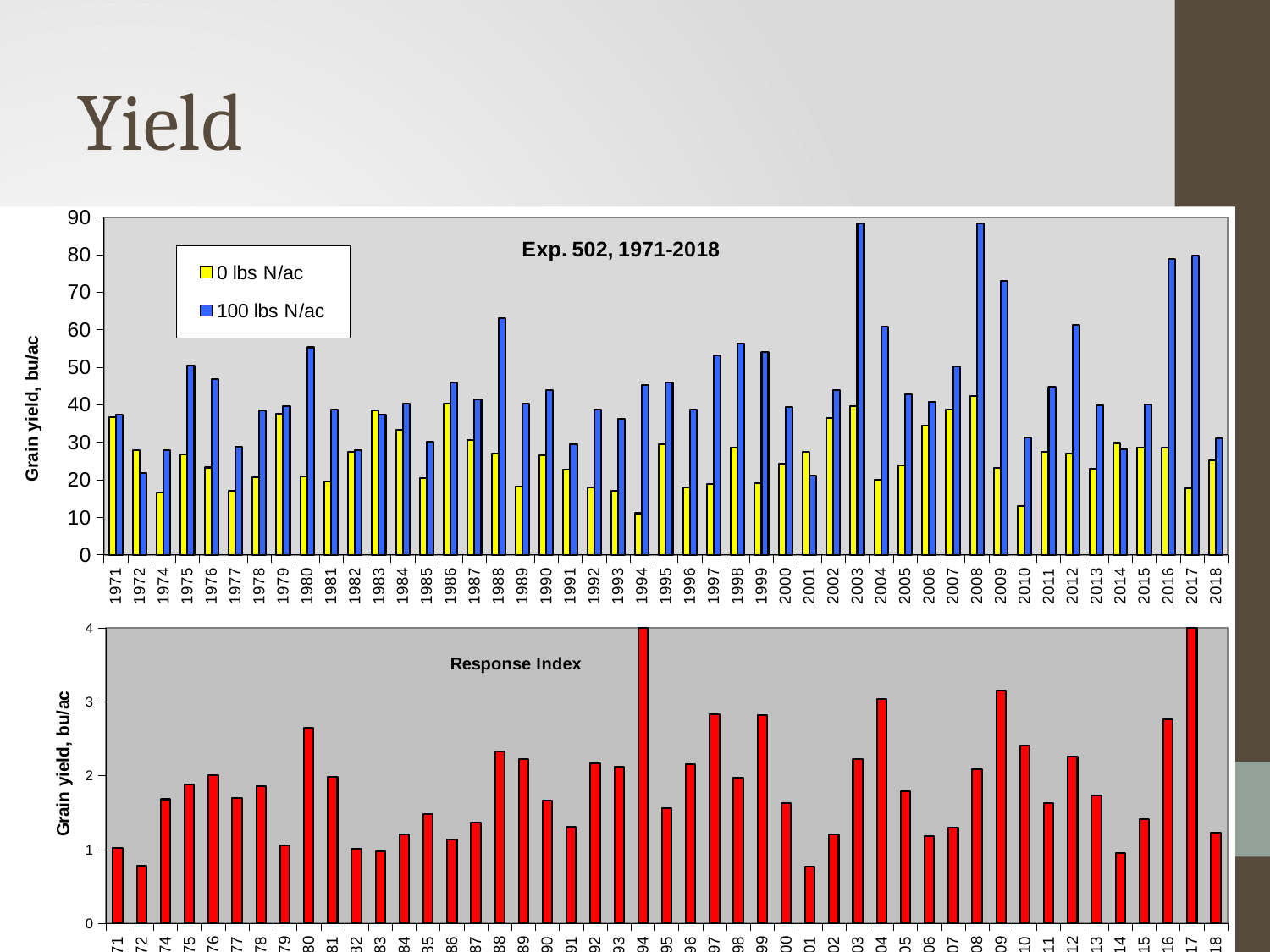

# Yield

### Chart: Exp. 502, 1971-2018

| Category | 0 lbs N/ac | 100 lbs N/ac |
|---|---|---|
| 1971 | 36.725 | 37.425 |
| 1972 | 27.95 | 21.84 |
| 1974 | 16.54675 | 27.79975 |
| 1975 | 26.862 | 50.54775 |
| 1976 | 23.26225 | 46.73625 |
| 1977 | 16.97025 | 28.82825 |
| 1978 | 20.72125 | 38.56875 |
| 1979 | 37.675 | 39.5825 |
| 1980 | 20.8425 | 55.2975 |
| 1981 | 19.5425 | 38.7825 |
| 1982 | 27.4975 | 27.8 |
| 1983 | 38.5375 | 37.4175 |
| 1984 | 33.365 | 40.35 |
| 1985 | 20.4175 | 30.22 |
| 1986 | 40.3825 | 46.01 |
| 1987 | 30.4925 | 41.5025 |
| 1988 | 27.0725 | 63.16 |
| 1989 | 18.09 | 40.3225 |
| 1990 | 26.4375 | 43.8625 |
| 1991 | 22.655 | 29.49 |
| 1992 | 17.88985 | 38.747225 |
| 1993 | 17.15175 | 36.31815 |
| 1994 | 11.092675 | 45.3145 |
| 1995 | 29.3863178 | 45.9563318 |
| 1996 | 18.0136537 | 38.762908 |
| 1997 | 18.8077254 | 53.1676398 |
| 1998 | 28.4637738 | 56.2518391 |
| 1999 | 19.1843906 | 54.0269652 |
| 2000 | 24.2066402 | 39.3968622 |
| 2001 | 27.5221804 | 21.1643609 |
| 2002 | 36.3986888 | 43.9156072 |
| 2003 | 39.6339558 | 88.3290777 |
| 2004 | 20.0 | 60.795122 |
| 2005 | 23.916775 | 42.7795463 |
| 2006 | 34.4634754 | 40.7148317 |
| 2007 | 38.73 | 50.31 |
| 2008 | 42.2826157 | 88.324678 |
| 2009 | 23.14 | 73.035 |
| 2010 | 13.0204874 | 31.3270424 |
| 2011 | 27.515 | 44.6925 |
| 2012 | 27.075 | 61.225 |
| 2013 | 23.0102197 | 39.8854103 |
| 2014 | 29.7981274 | 28.2368826 |
| 2015 | 28.515 | 40.095 |
| 2016 | 28.4851286 | 78.8228571 |
| 2017 | 17.8122 | 79.7188 |
| 2018 | 25.1715 | 30.9769 |

### Chart: Response Index

| Category |  |
|---|---|
| 1971 | 1.0190605854322667 |
| 1972 | 0.7813953488372093 |
| 1974 | 1.680073126142596 |
| 1975 | 1.8817567567567568 |
| 1976 | 2.0091027308192455 |
| 1977 | 1.6987522281639929 |
| 1978 | 1.8613138686131387 |
| 1979 | 1.050630391506304 |
| 1980 | 2.653112630442605 |
| 1981 | 1.9845209159524113 |
| 1982 | 1.0110010000909175 |
| 1983 | 0.9709373986376905 |
| 1984 | 1.2093511164393826 |
| 1985 | 1.4801028529447777 |
| 1986 | 1.1393549185909737 |
| 1987 | 1.361072394851193 |
| 1988 | 2.332994736356081 |
| 1989 | 2.2289939192924266 |
| 1990 | 1.6591016548463355 |
| 1991 | 1.301699404105054 |
| 1992 | 2.165877578626987 |
| 1993 | 2.1174603174603175 |
| 1994 | 4.085083174256886 |
| 1995 | 1.5638683319486866 |
| 1996 | 2.1518626174100373 |
| 1997 | 2.8269042996555025 |
| 1998 | 1.9762607549951792 |
| 1999 | 2.8161939738653987 |
| 2000 | 1.627522938933095 |
| 2001 | 0.7689928847352515 |
| 2002 | 1.206516186374274 |
| 2003 | 2.228621289929379 |
| 2004 | 3.0397561 |
| 2005 | 1.7886837293071494 |
| 2006 | 1.1813907688485763 |
| 2007 | 1.2989930286599536 |
| 2008 | 2.0889123470192503 |
| 2009 | 3.1562229904926533 |
| 2010 | 2.4059807776473865 |
| 2011 | 1.6242958386334727 |
| 2012 | 2.2613111726685133 |
| 2013 | 1.7333780737434679 |
| 2014 | 0.9476059425130186 |
| 2015 | 1.4061020515518148 |
| 2016 | 2.767158197067083 |
| 2017 | 4.475516780633498 |
| 2018 | 1.230633851776811 |